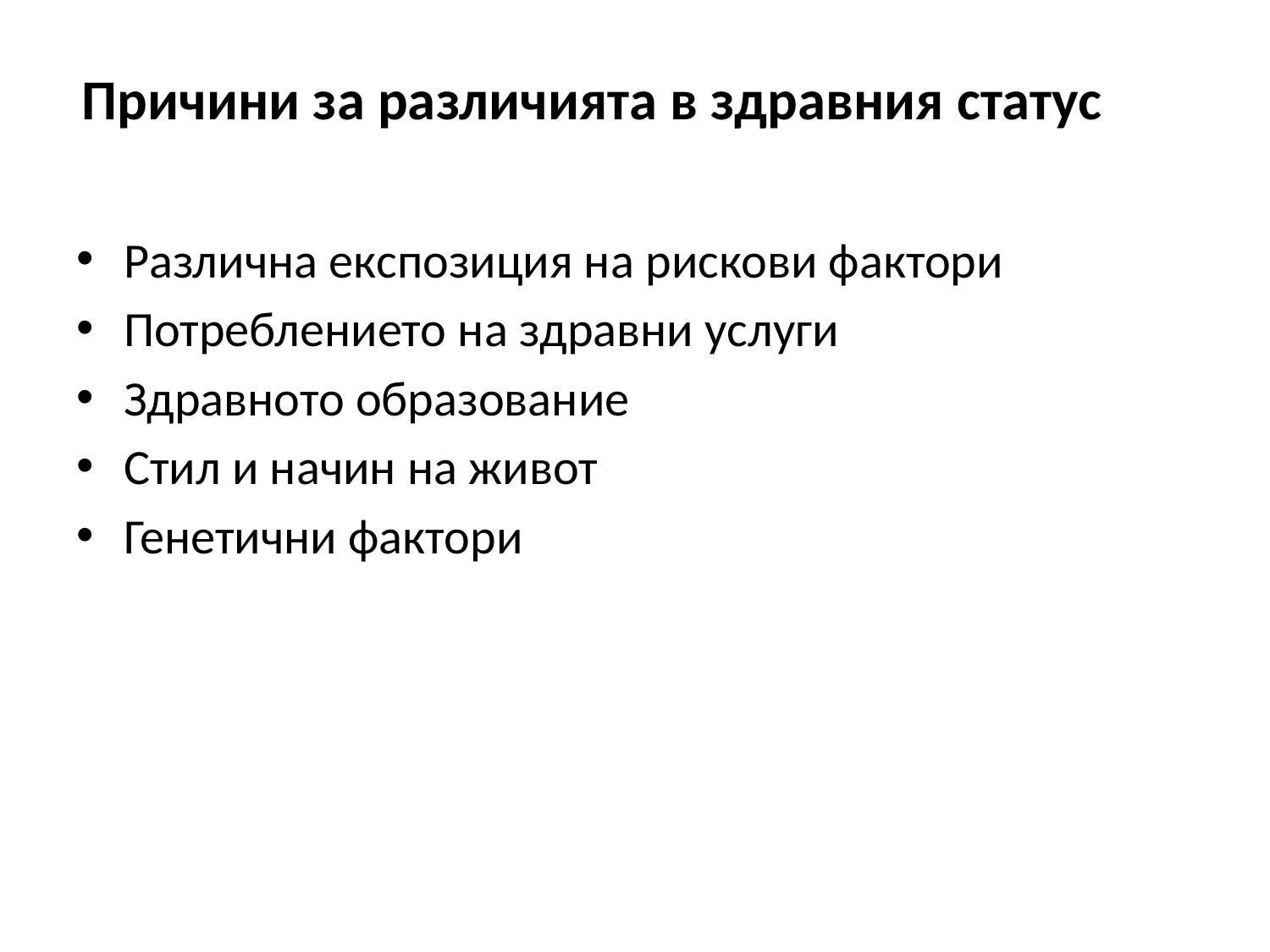

# Причини за различията в здравния статус
Различна експозиция на рискови фактори
Потреблението на здравни услуги
Здравното образование
Стил и начин на живот
Генетични фактори